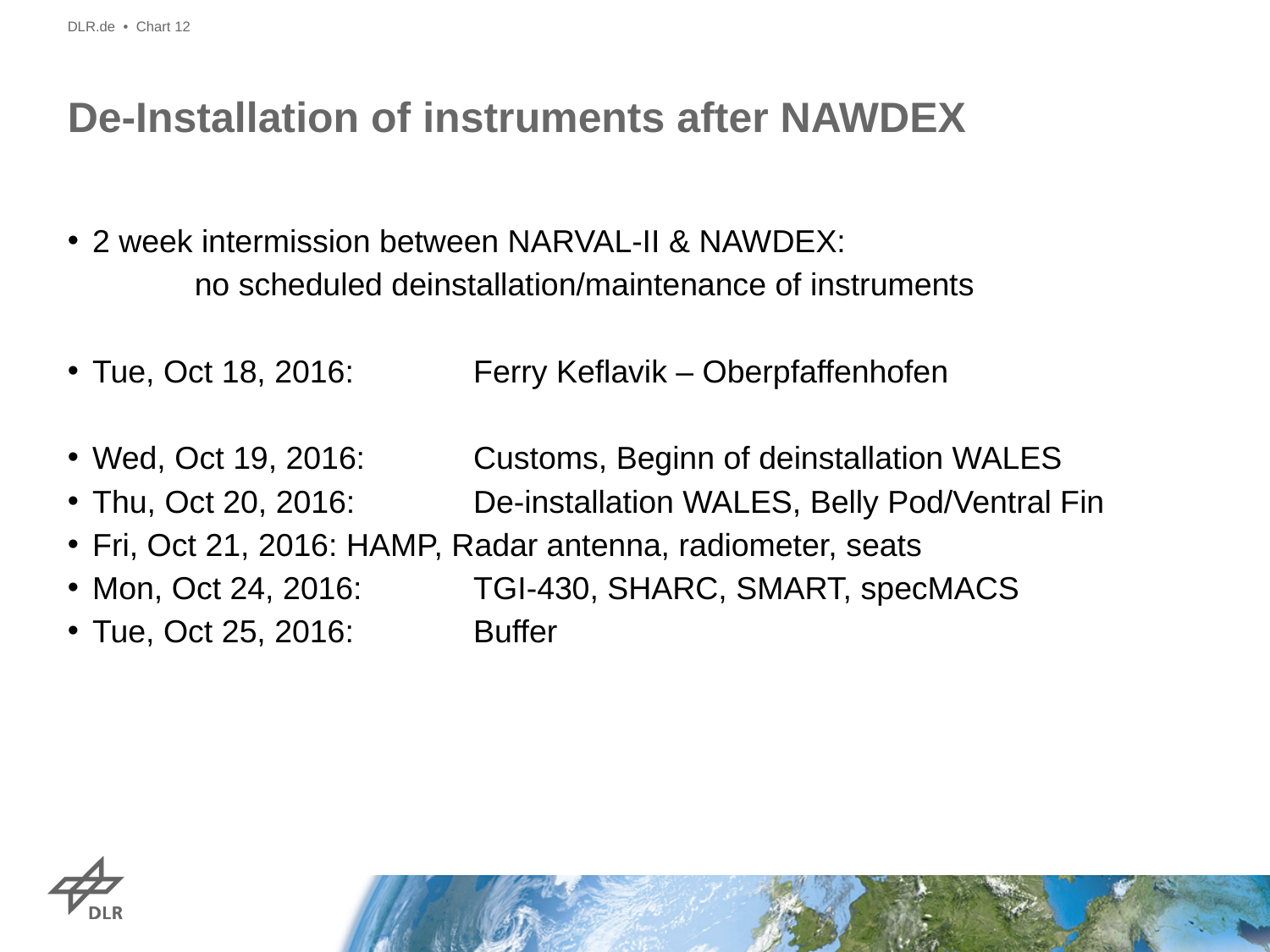

DLR.de  •  Chart 12
# De-Installation of instruments after NAWDEX
2 week intermission between NARVAL-II & NAWDEX:
	no scheduled deinstallation/maintenance of instruments

Tue, Oct 18, 2016:	Ferry Keflavik – Oberpfaffenhofen

Wed, Oct 19, 2016:	Customs, Beginn of deinstallation WALES
Thu, Oct 20, 2016:	De-installation WALES, Belly Pod/Ventral Fin
Fri, Oct 21, 2016:	HAMP, Radar antenna, radiometer, seats
Mon, Oct 24, 2016:	TGI-430, SHARC, SMART, specMACS
Tue, Oct 25, 2016:	Buffer